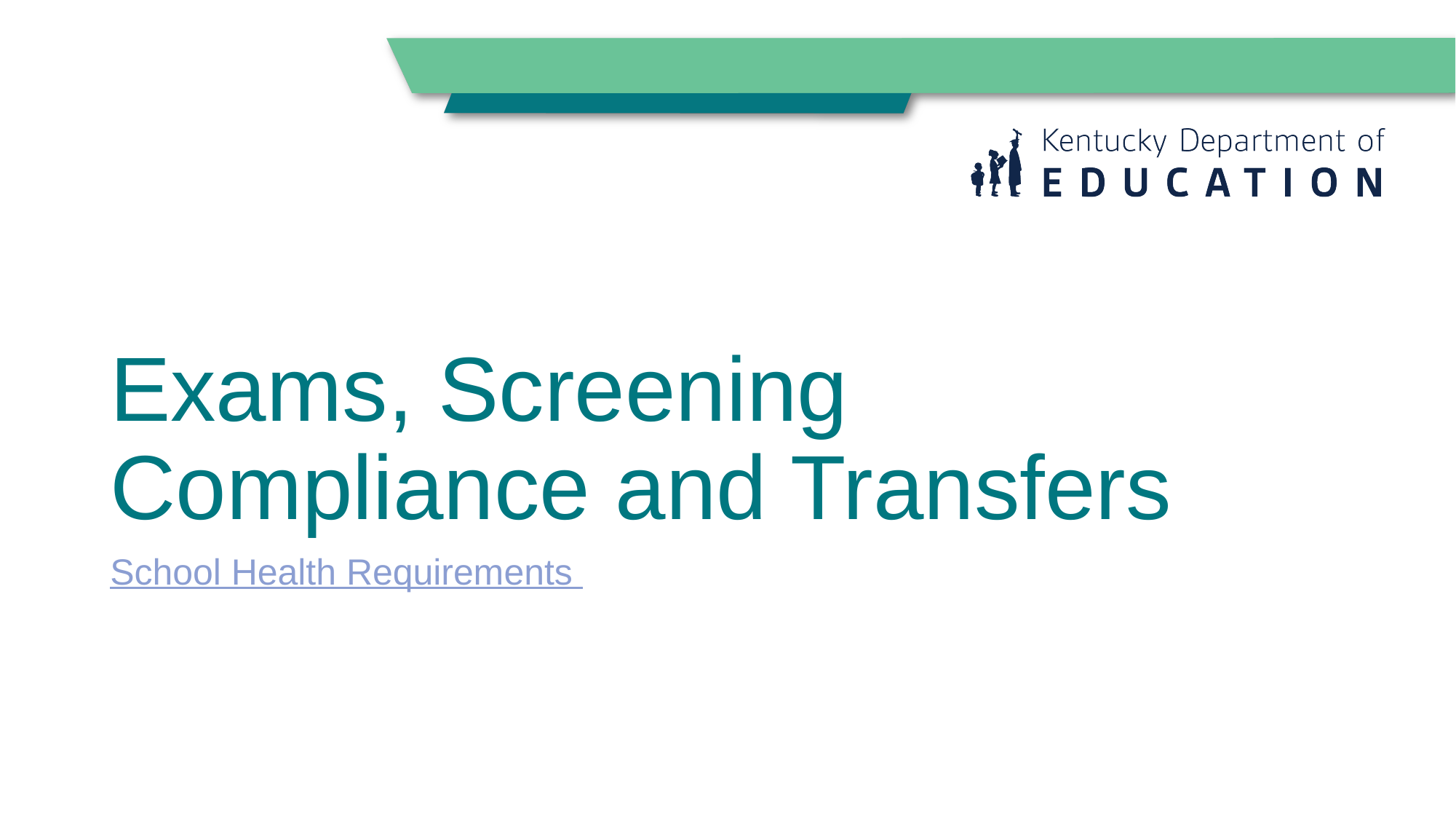

# Exams, Screening Compliance and Transfers
School Health Requirements